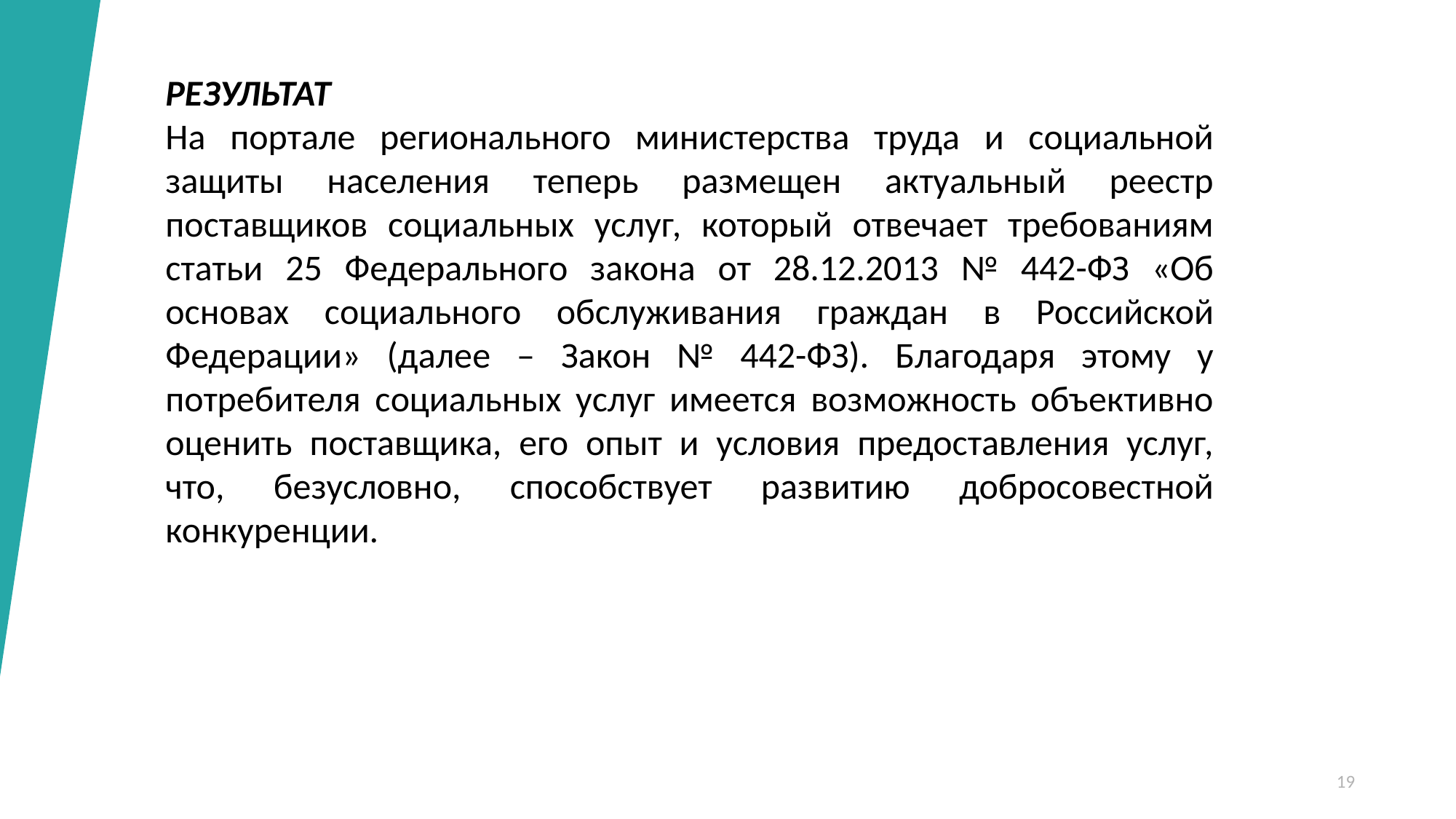

РЕЗУЛЬТАТ
На портале регионального министерства труда и социальной защиты населения теперь размещен актуальный реестр поставщиков социальных услуг, который отвечает требованиям статьи 25 Федерального закона от 28.12.2013 № 442-ФЗ «Об основах социального обслуживания граждан в Российской Федерации» (далее – Закон № 442-ФЗ). Благодаря этому у потребителя социальных услуг имеется возможность объективно оценить поставщика, его опыт и условия предоставления услуг, что, безусловно, способствует развитию добросовестной конкуренции.
19